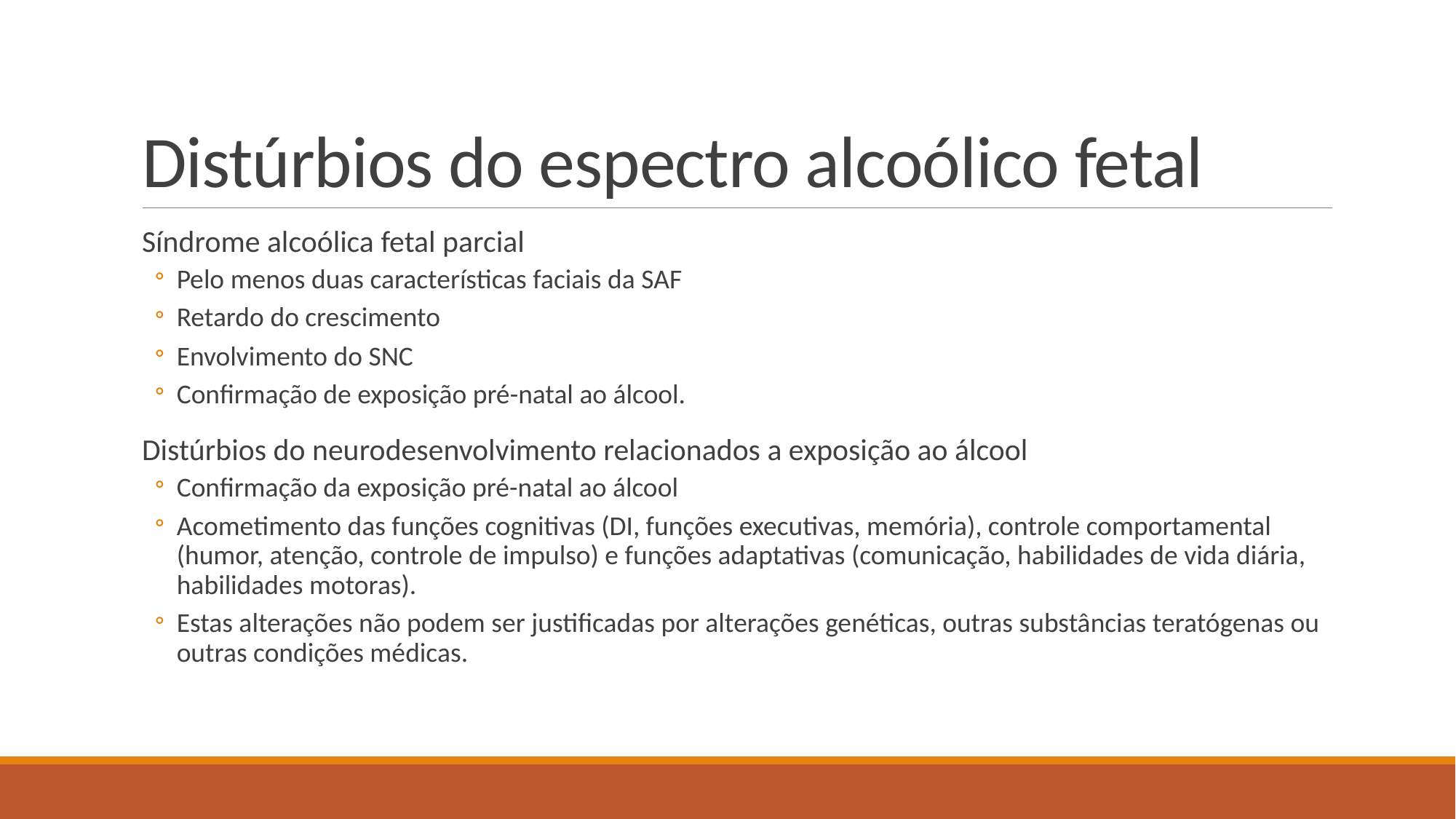

# Distúrbios do espectro alcoólico fetal
Síndrome alcoólica fetal parcial
Pelo menos duas características faciais da SAF
Retardo do crescimento
Envolvimento do SNC
Confirmação de exposição pré-natal ao álcool.
Distúrbios do neurodesenvolvimento relacionados a exposição ao álcool
Confirmação da exposição pré-natal ao álcool
Acometimento das funções cognitivas (DI, funções executivas, memória), controle comportamental (humor, atenção, controle de impulso) e funções adaptativas (comunicação, habilidades de vida diária, habilidades motoras).
Estas alterações não podem ser justificadas por alterações genéticas, outras substâncias teratógenas ou outras condições médicas.